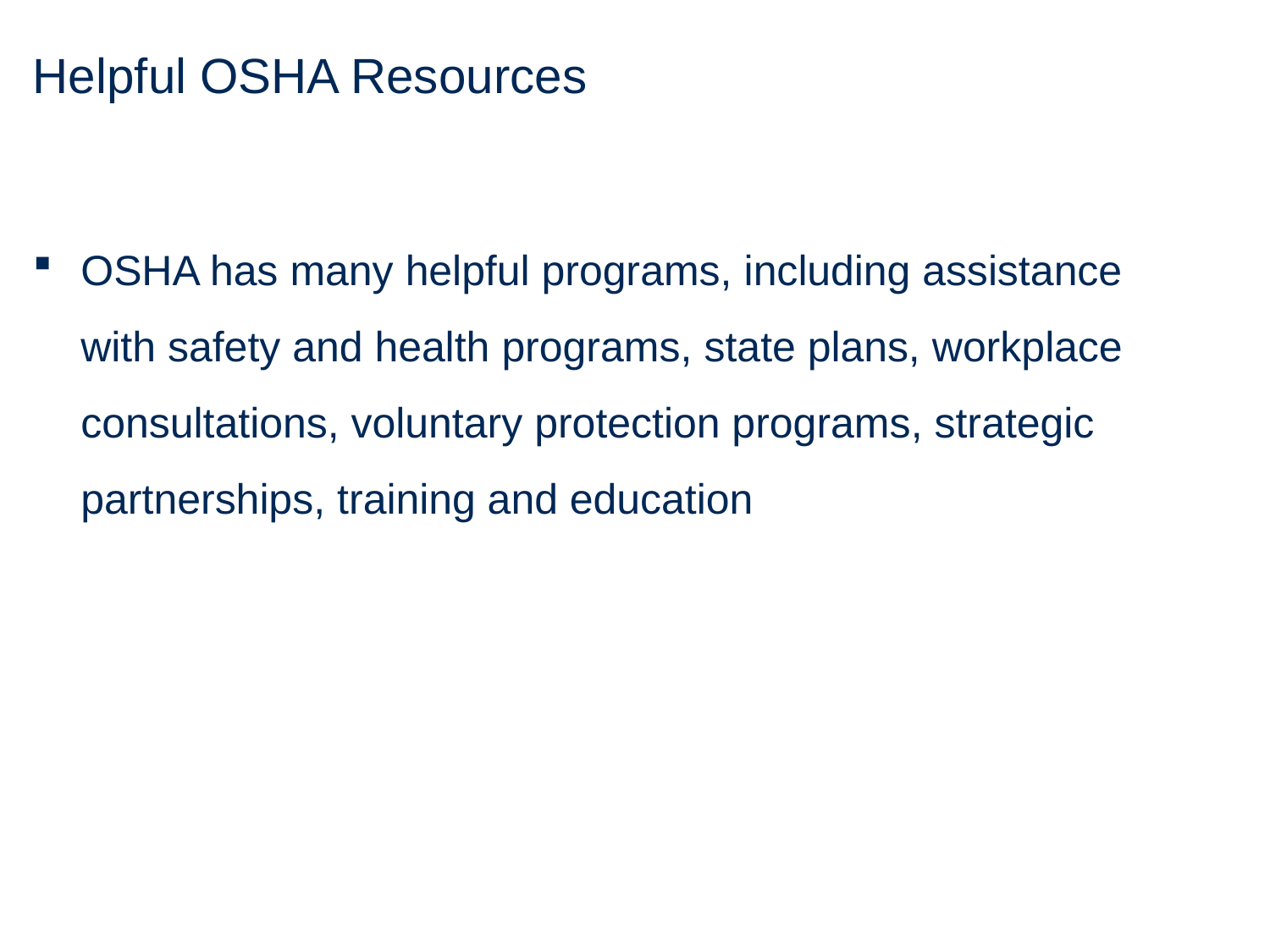

# Helpful OSHA Resources
OSHA has many helpful programs, including assistance with safety and health programs, state plans, workplace consultations, voluntary protection programs, strategic partnerships, training and education